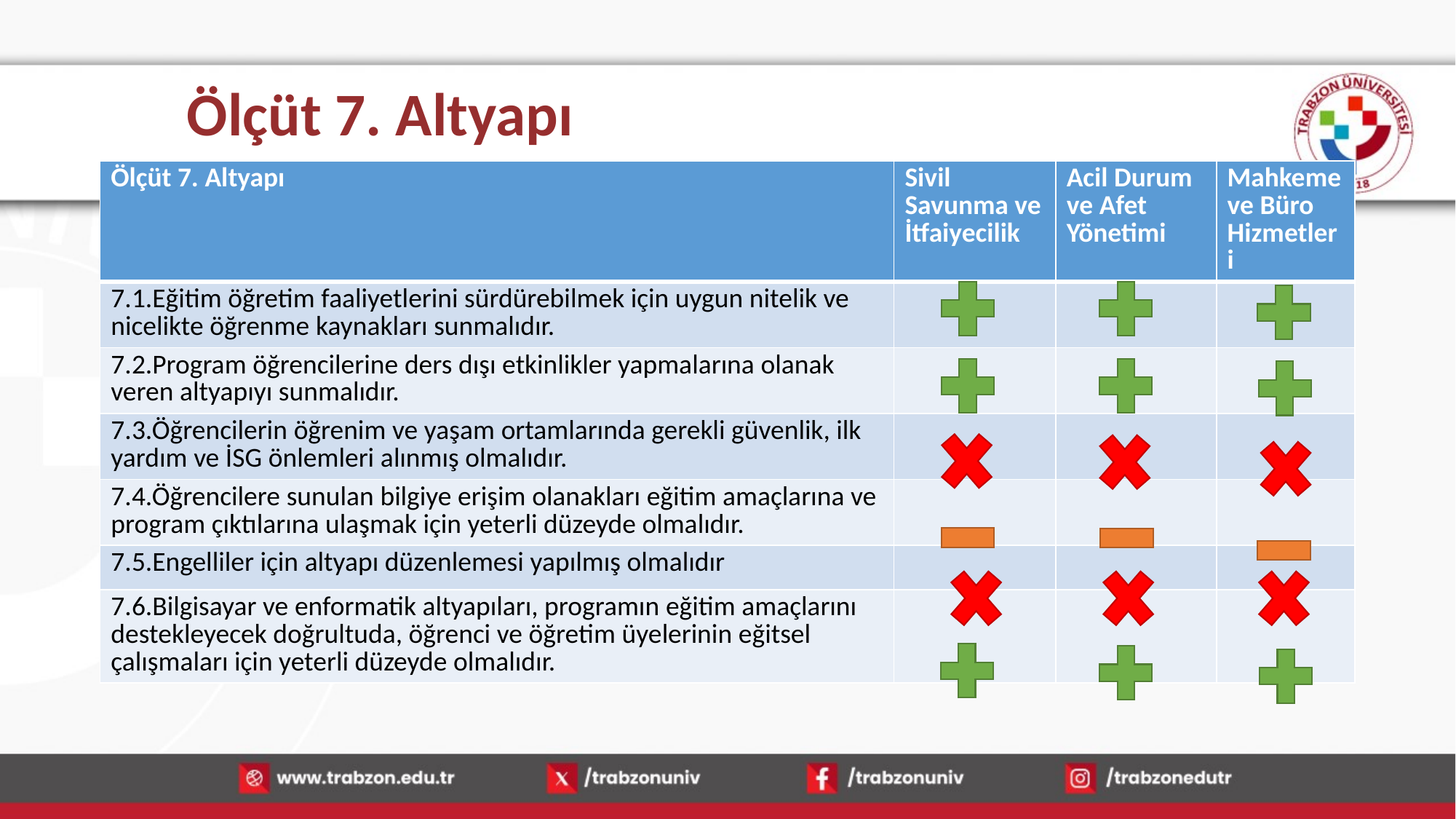

# Ölçüt 7. Altyapı
| Ölçüt 7. Altyapı | Sivil Savunma ve İtfaiyecilik | Acil Durum ve Afet Yönetimi | Mahkeme ve Büro Hizmetleri |
| --- | --- | --- | --- |
| 7.1.Eğitim öğretim faaliyetlerini sürdürebilmek için uygun nitelik ve nicelikte öğrenme kaynakları sunmalıdır. |  |  |  |
| 7.2.Program öğrencilerine ders dışı etkinlikler yapmalarına olanak veren altyapıyı sunmalıdır. |  |  |  |
| 7.3.Öğrencilerin öğrenim ve yaşam ortamlarında gerekli güvenlik, ilk yardım ve İSG önlemleri alınmış olmalıdır. |  |  |  |
| 7.4.Öğrencilere sunulan bilgiye erişim olanakları eğitim amaçlarına ve program çıktılarına ulaşmak için yeterli düzeyde olmalıdır. |  |  |  |
| 7.5.Engelliler için altyapı düzenlemesi yapılmış olmalıdır |  |  |  |
| 7.6.Bilgisayar ve enformatik altyapıları, programın eğitim amaçlarını destekleyecek doğrultuda, öğrenci ve öğretim üyelerinin eğitsel çalışmaları için yeterli düzeyde olmalıdır. |  |  |  |